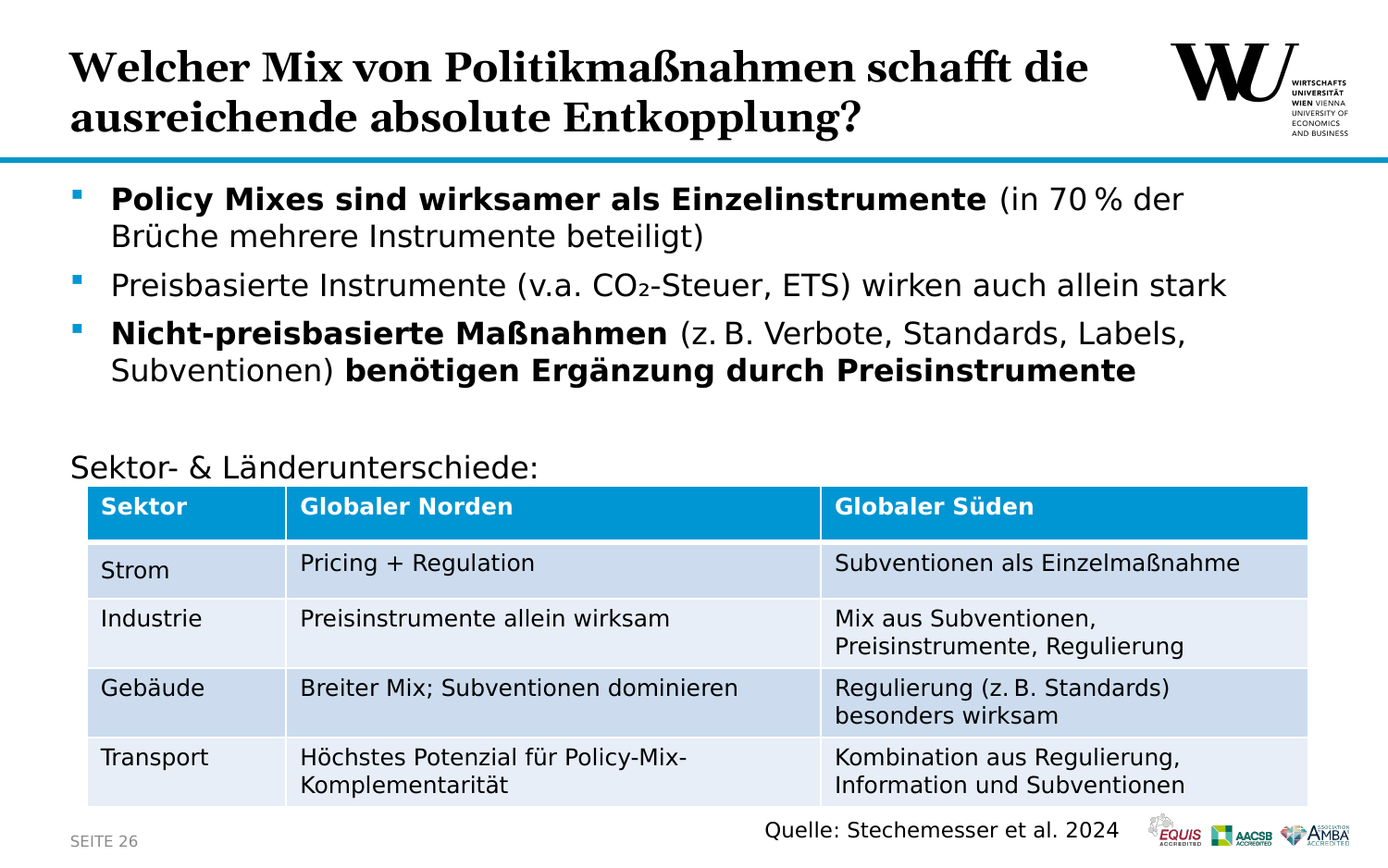

# Welcher Mix von Politikmaßnahmen schafft die ausreichende absolute Entkopplung?
Policy Mixes sind wirksamer als Einzelinstrumente (in 70 % der Brüche mehrere Instrumente beteiligt)
Preisbasierte Instrumente (v.a. CO₂-Steuer, ETS) wirken auch allein stark
Nicht-preisbasierte Maßnahmen (z. B. Verbote, Standards, Labels, Subventionen) benötigen Ergänzung durch Preisinstrumente

Sektor- & Länderunterschiede:

| Sektor | Globaler Norden | Globaler Süden |
| --- | --- | --- |
| Strom | Pricing + Regulation | Subventionen als Einzelmaßnahme |
| Industrie | Preisinstrumente allein wirksam | Mix aus Subventionen, Preisinstrumente, Regulierung |
| Gebäude | Breiter Mix; Subventionen dominieren | Regulierung (z. B. Standards) besonders wirksam |
| Transport | Höchstes Potenzial für Policy-Mix-Komplementarität | Kombination aus Regulierung, Information und Subventionen |
Quelle: Stechemesser et al. 2024
SEITE 26